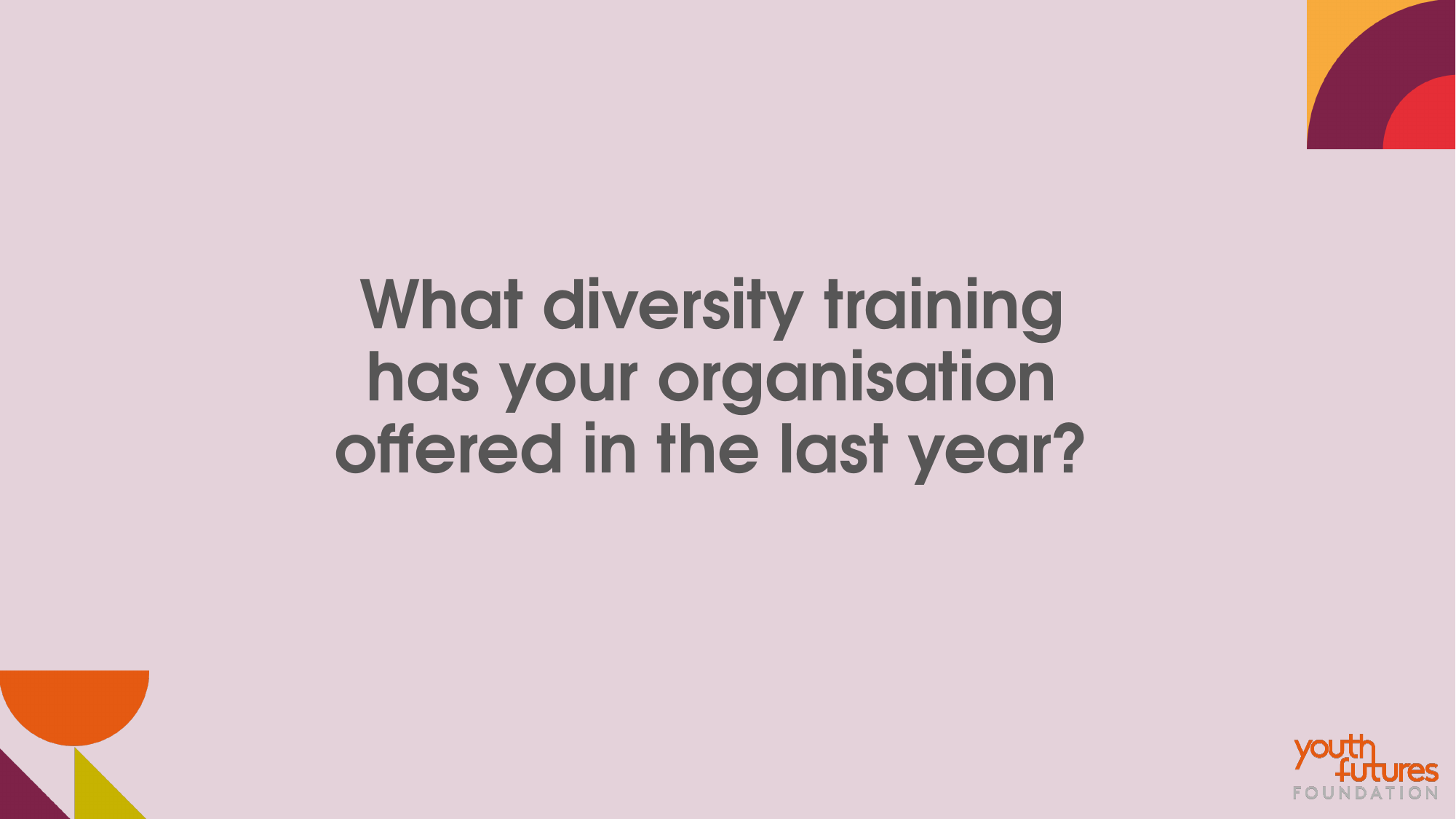

# What diversity training has your organisation offered in the last year?